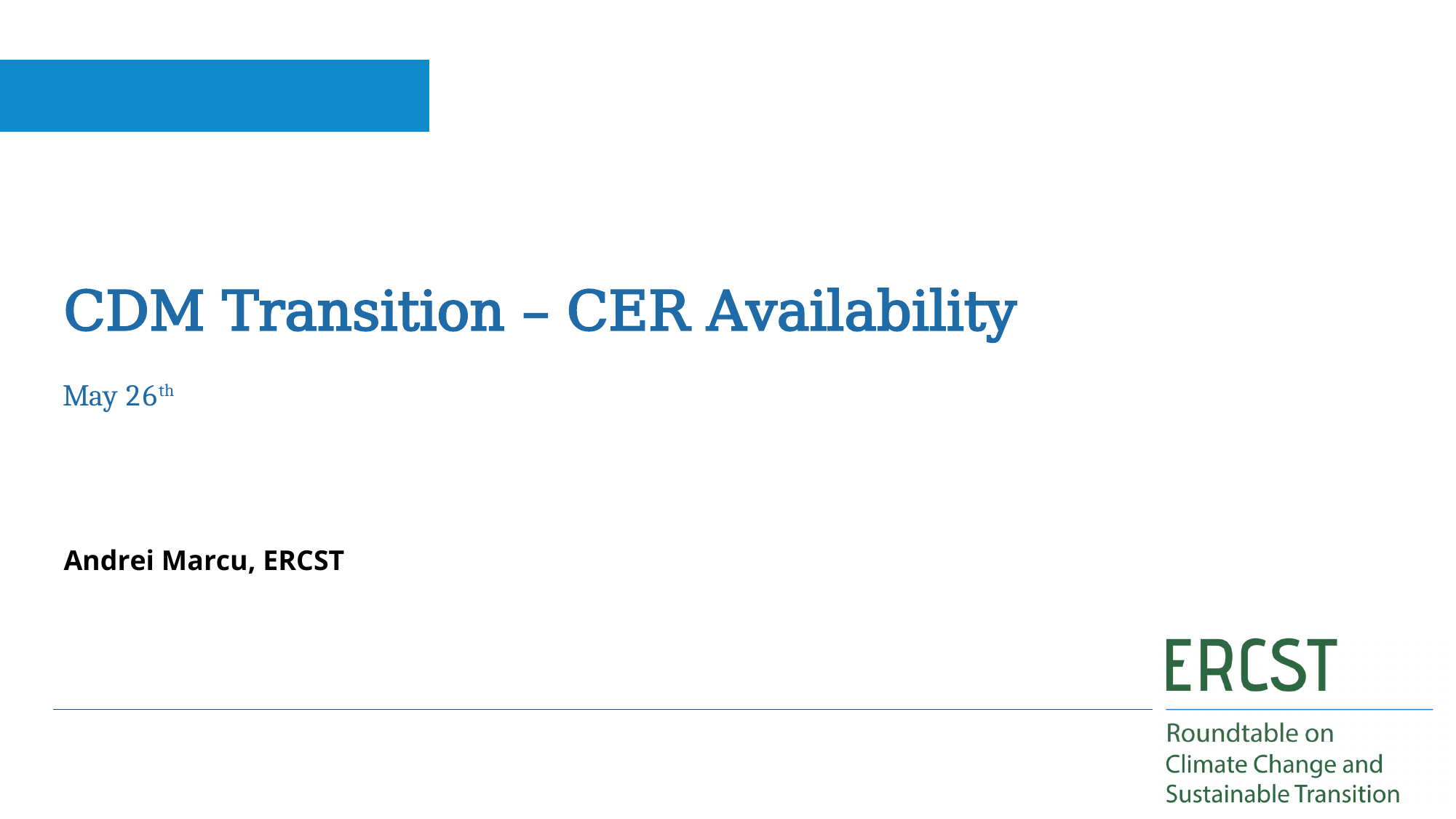

CDM Transition – CER Availability
May 26th
# Andrei Marcu, ERCST